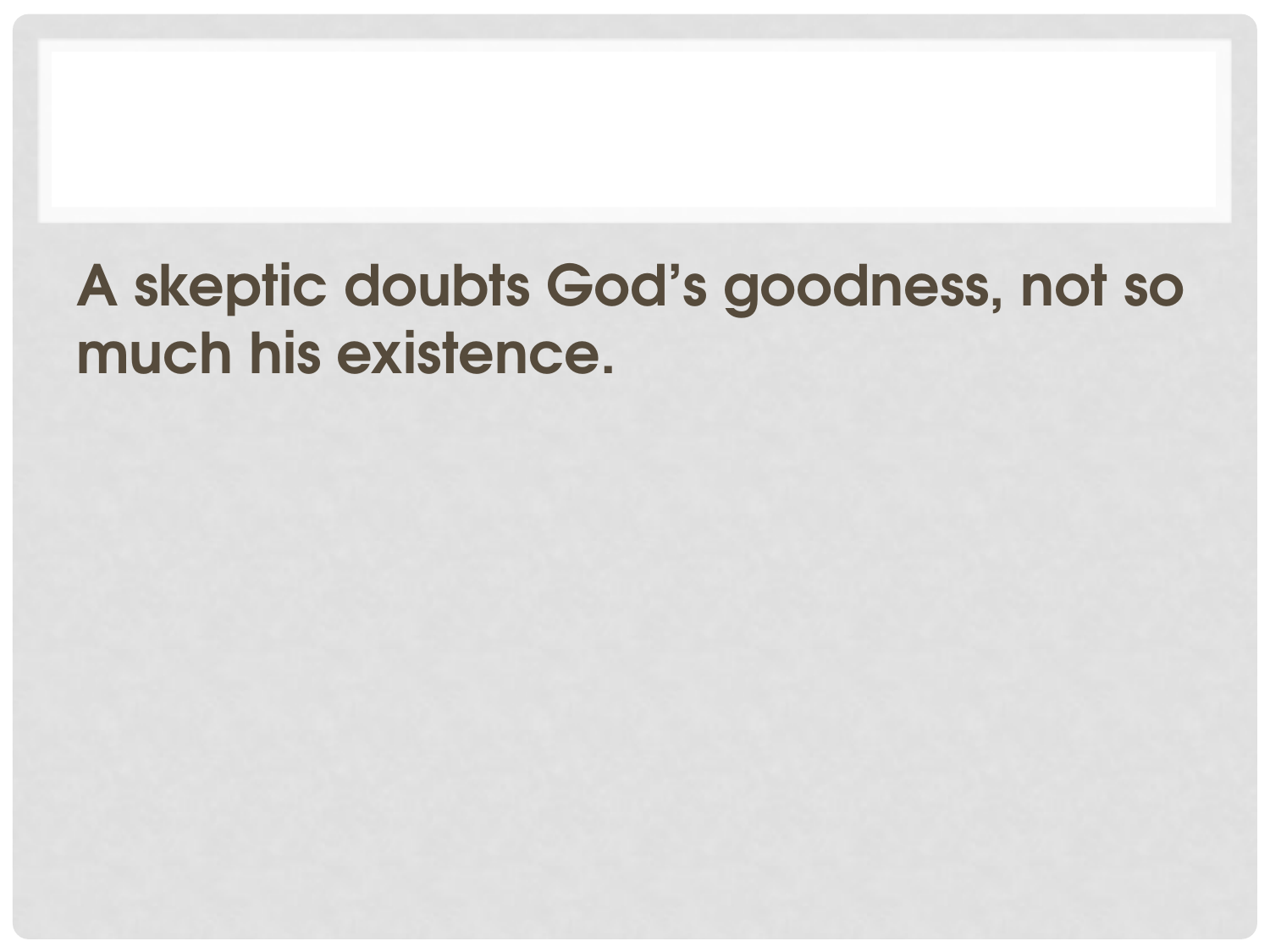

#
A skeptic doubts God’s goodness, not so much his existence.